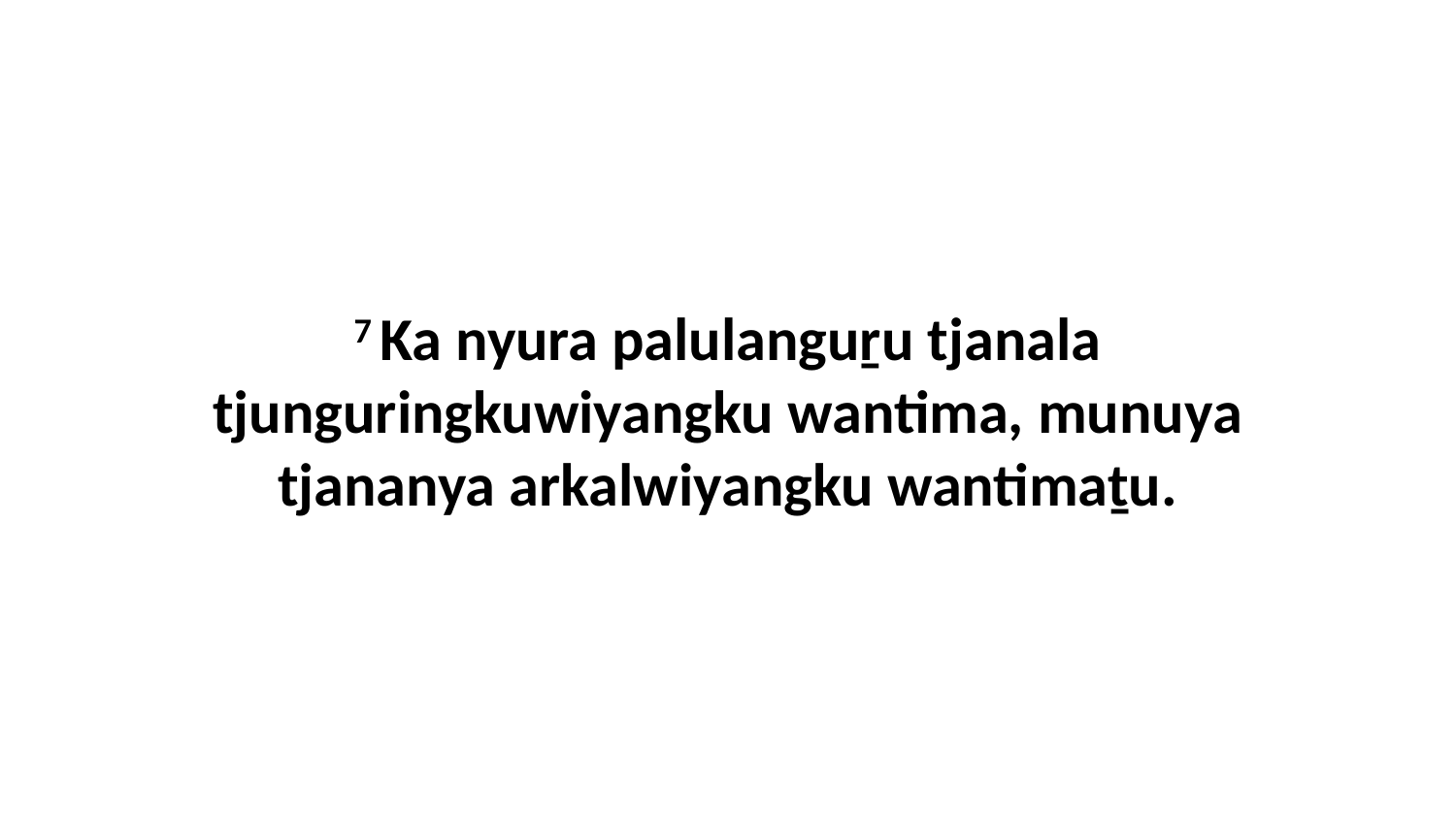

7 Ka nyura palulanguṟu tjanala tjunguringkuwiyangku wantima, munuya tjananya arkalwiyangku wantimaṯu.